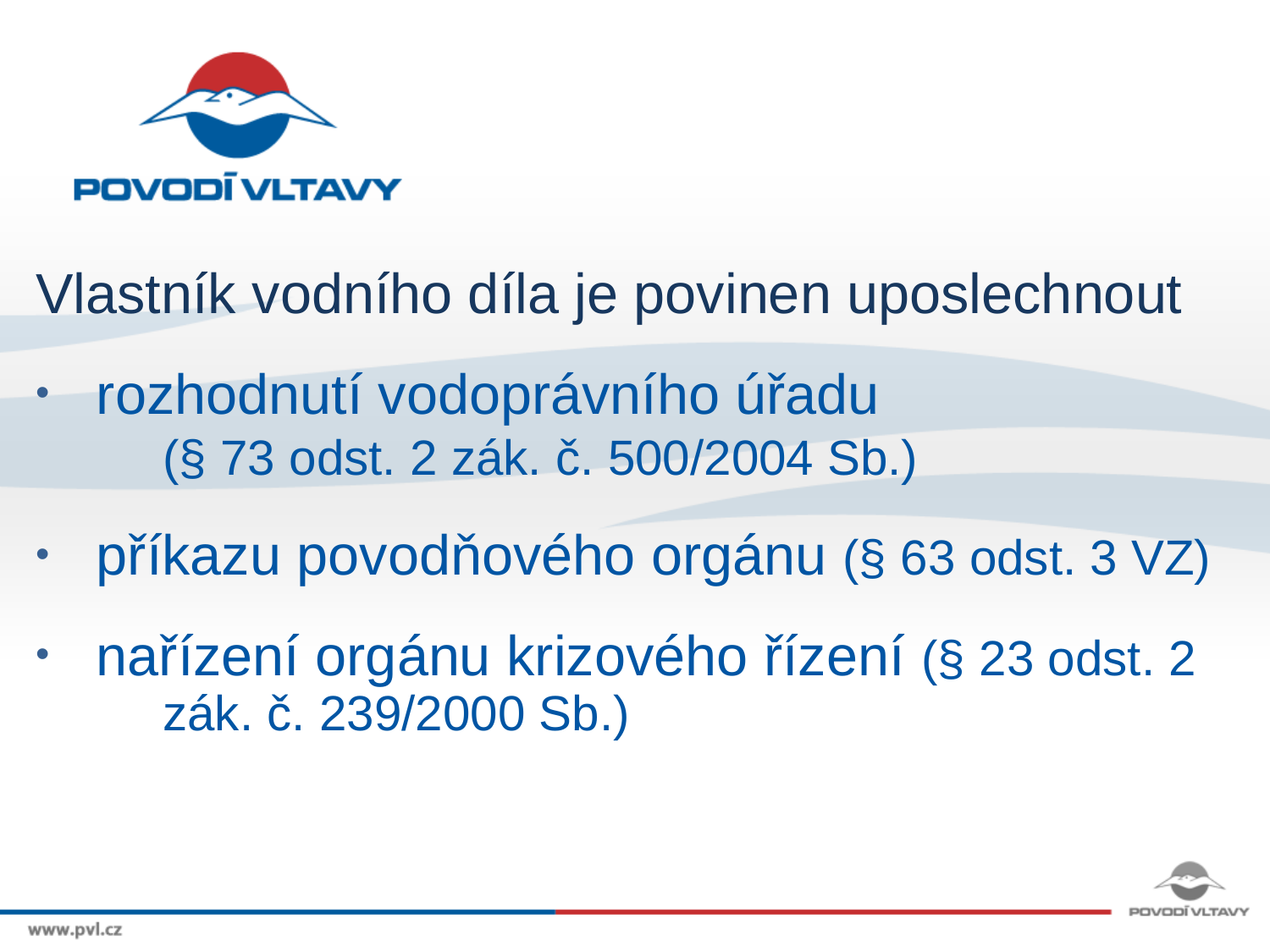

Vlastník vodního díla je povinen uposlechnout
   rozhodnutí vodoprávního úřadu                         	(§ 73 odst. 2 zák. č. 500/2004 Sb.)
   příkazu povodňového orgánu (§ 63 odst. 3 VZ)
   nařízení orgánu krizového řízení (§ 23 odst. 2 	zák. č. 239/2000 Sb.)